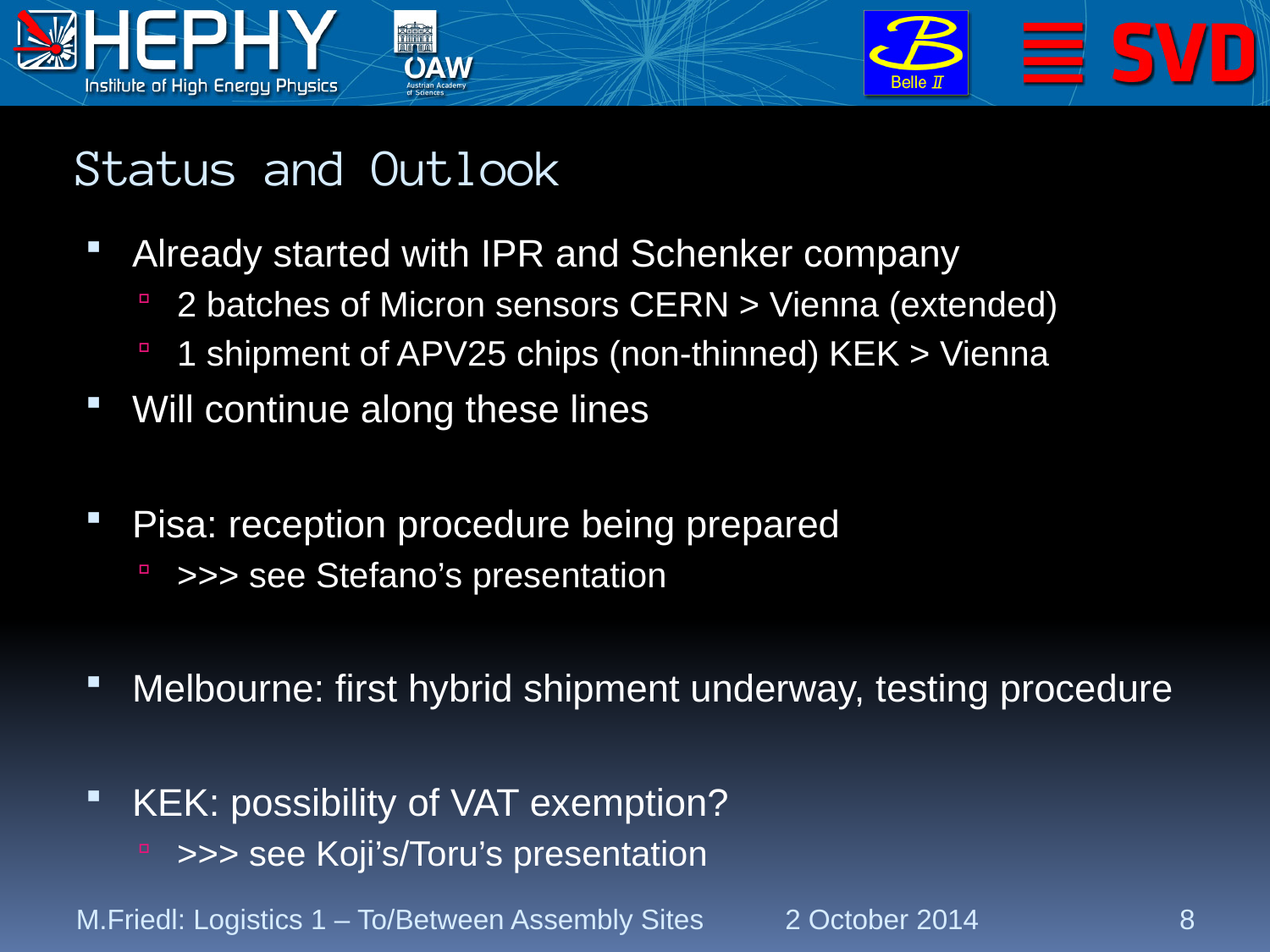

# Status and Outlook
Already started with IPR and Schenker company
2 batches of Micron sensors CERN > Vienna (extended)
1 shipment of APV25 chips (non-thinned) KEK > Vienna
Will continue along these lines

Pisa: reception procedure being prepared
>>> see Stefano’s presentation

Melbourne: first hybrid shipment underway, testing procedure

KEK: possibility of VAT exemption?
>>> see Koji’s/Toru’s presentation
M.Friedl: Logistics 1 – To/Between Assembly Sites
2 October 2014
8